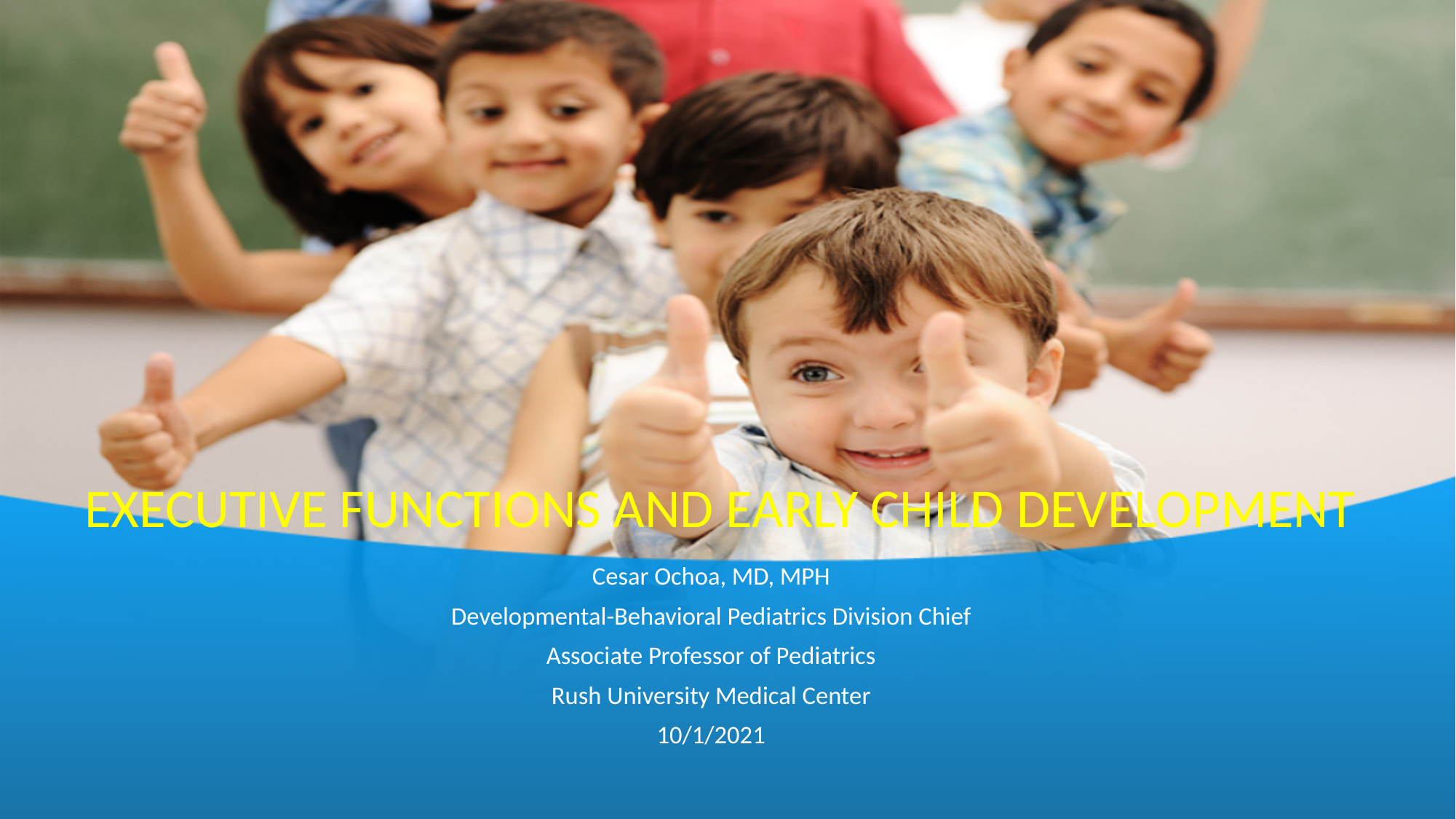

# EXECUTIVE FUNCTIONS AND EARLY CHILD DEVELOPMENT
Cesar Ochoa, MD, MPH
Developmental-Behavioral Pediatrics Division Chief
Associate Professor of Pediatrics
Rush University Medical Center
10/1/2021